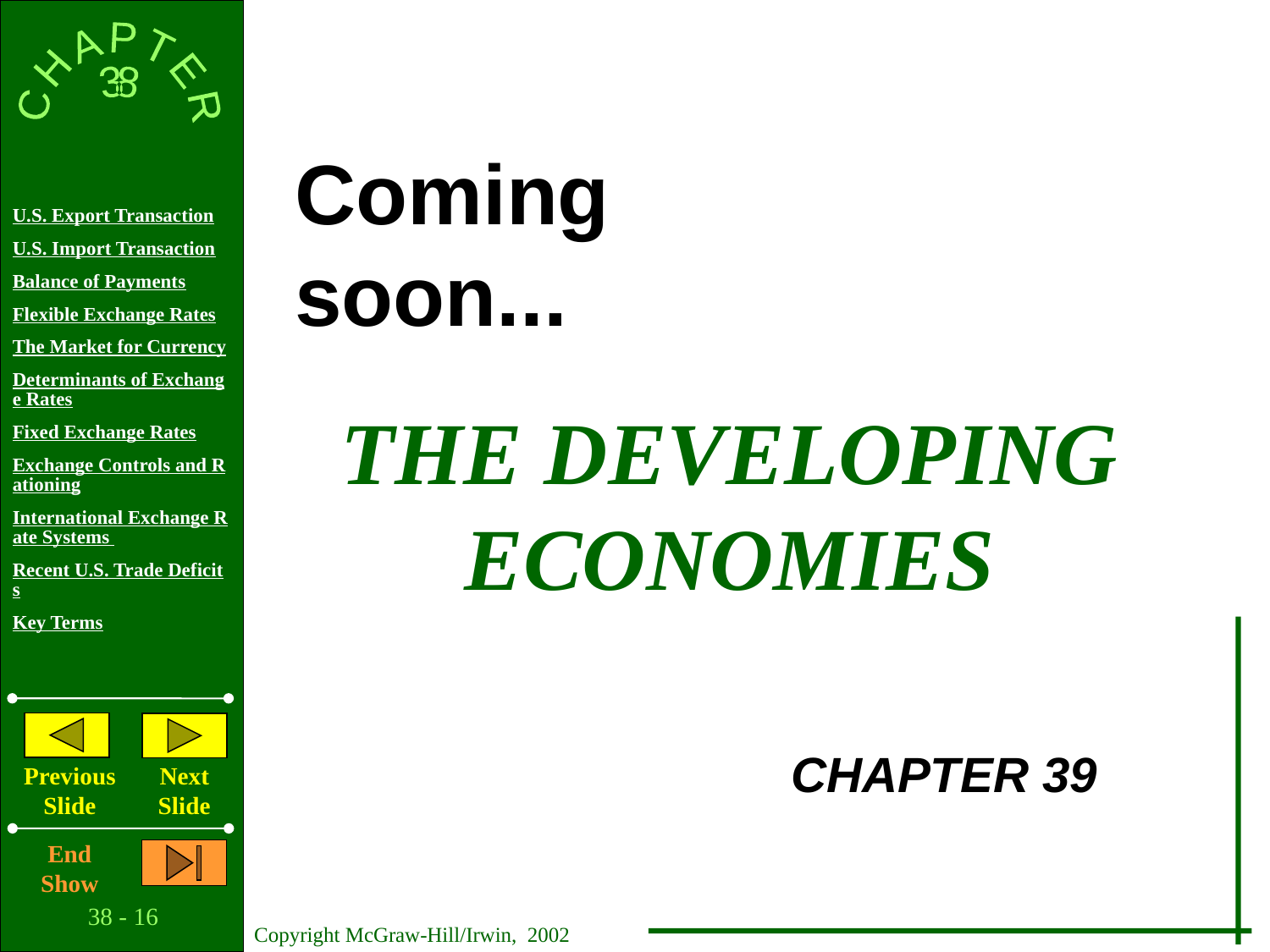

Coming soon...
THE DEVELOPING ECONOMIES
CHAPTER 39